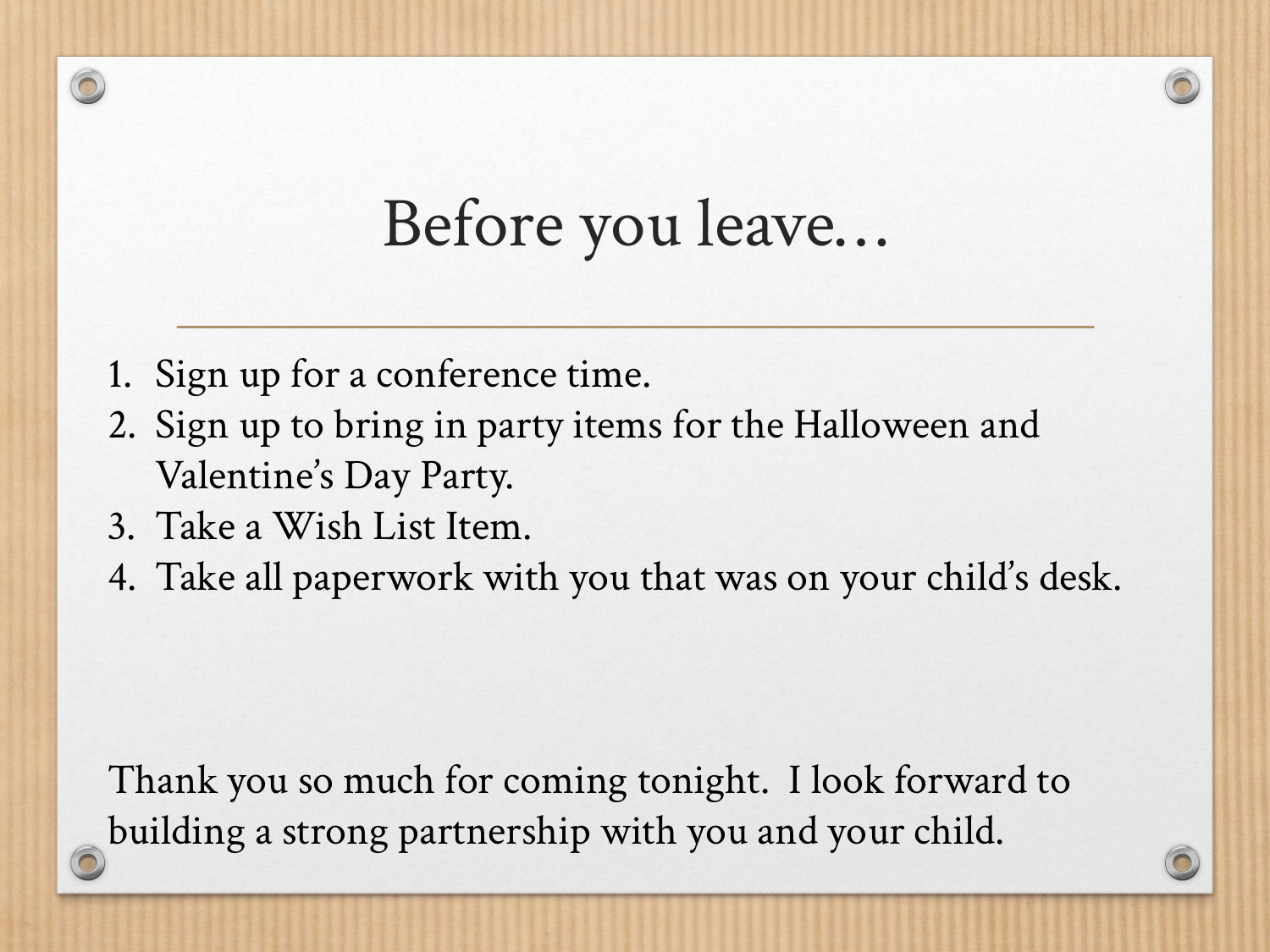

# Before you leave…
Sign up for a conference time.
Sign up to bring in party items for the Halloween and Valentine’s Day Party.
Take a Wish List Item.
Take all paperwork with you that was on your child’s desk.

Thank you so much for coming tonight.  I look forward to building a strong partnership with you and your child.